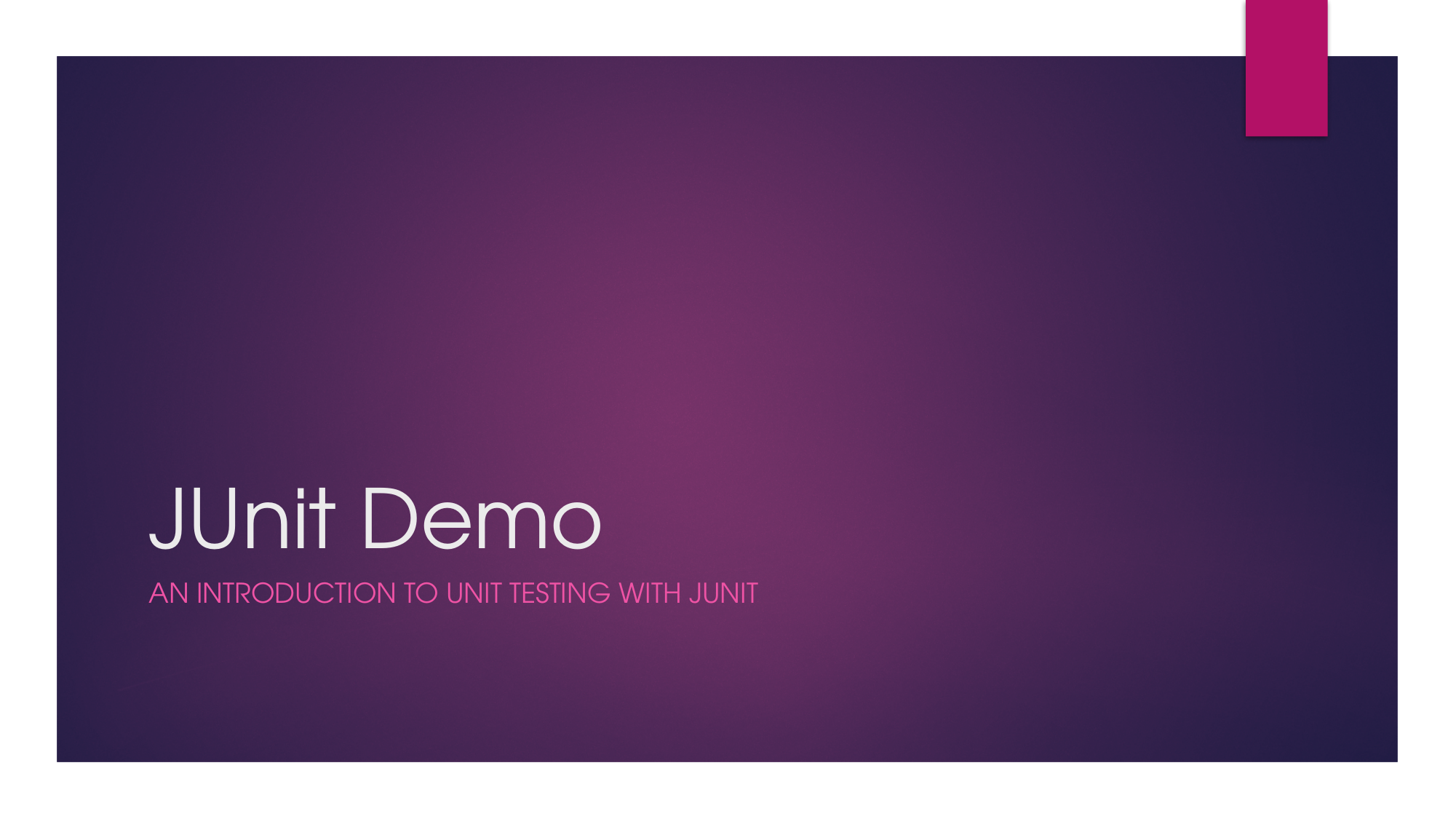

# JUnit Demo
An Introduction to Unit Testing with JUnit